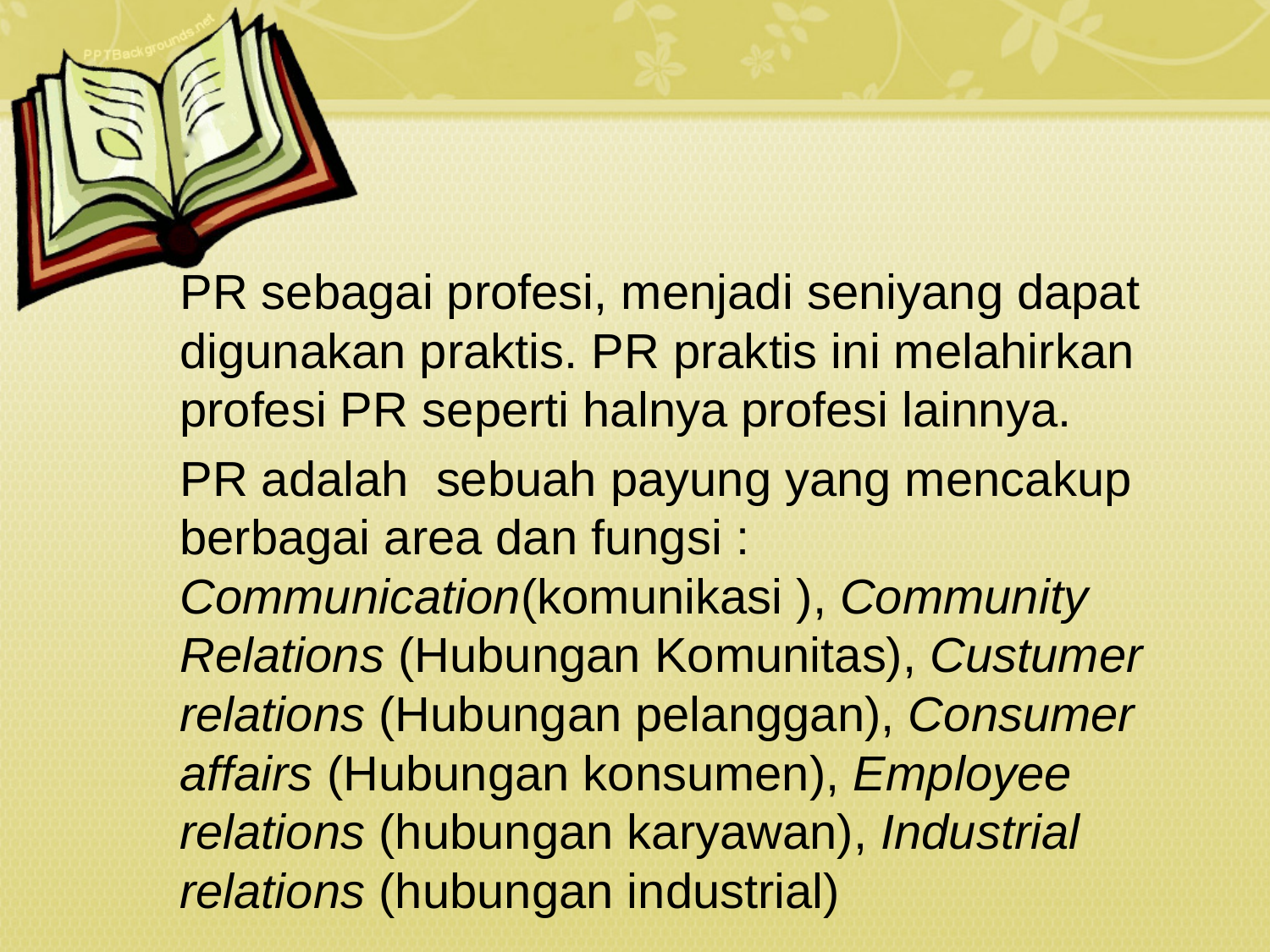

PR sebagai profesi, menjadi seniyang dapat  digunakan praktis. PR praktis ini melahirkan profesi PR seperti halnya profesi lainnya.
PR adalah  sebuah payung yang mencakup berbagai area dan fungsi : Communication(komunikasi ), Community Relations (Hubungan Komunitas), Custumer relations (Hubungan pelanggan), Consumer affairs (Hubungan konsumen), Employee relations (hubungan karyawan), Industrial relations (hubungan industrial)